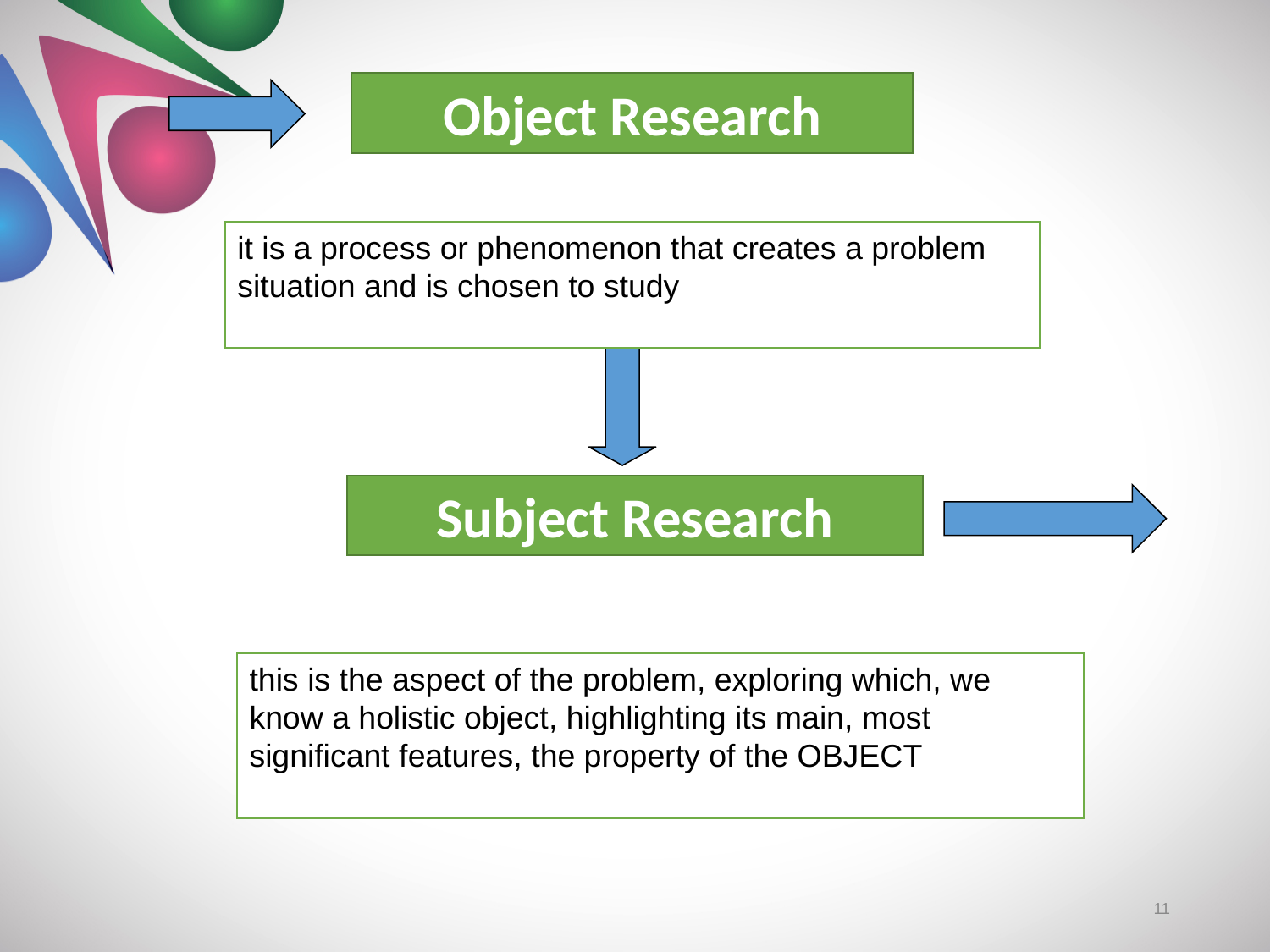

Object Research

it is a process or phenomenon that creates a problem situation and is chosen to study

Subject Research

this is the aspect of the problem, exploring which, we know a holistic object, highlighting its main, most significant features, the property of the OBJECT

11